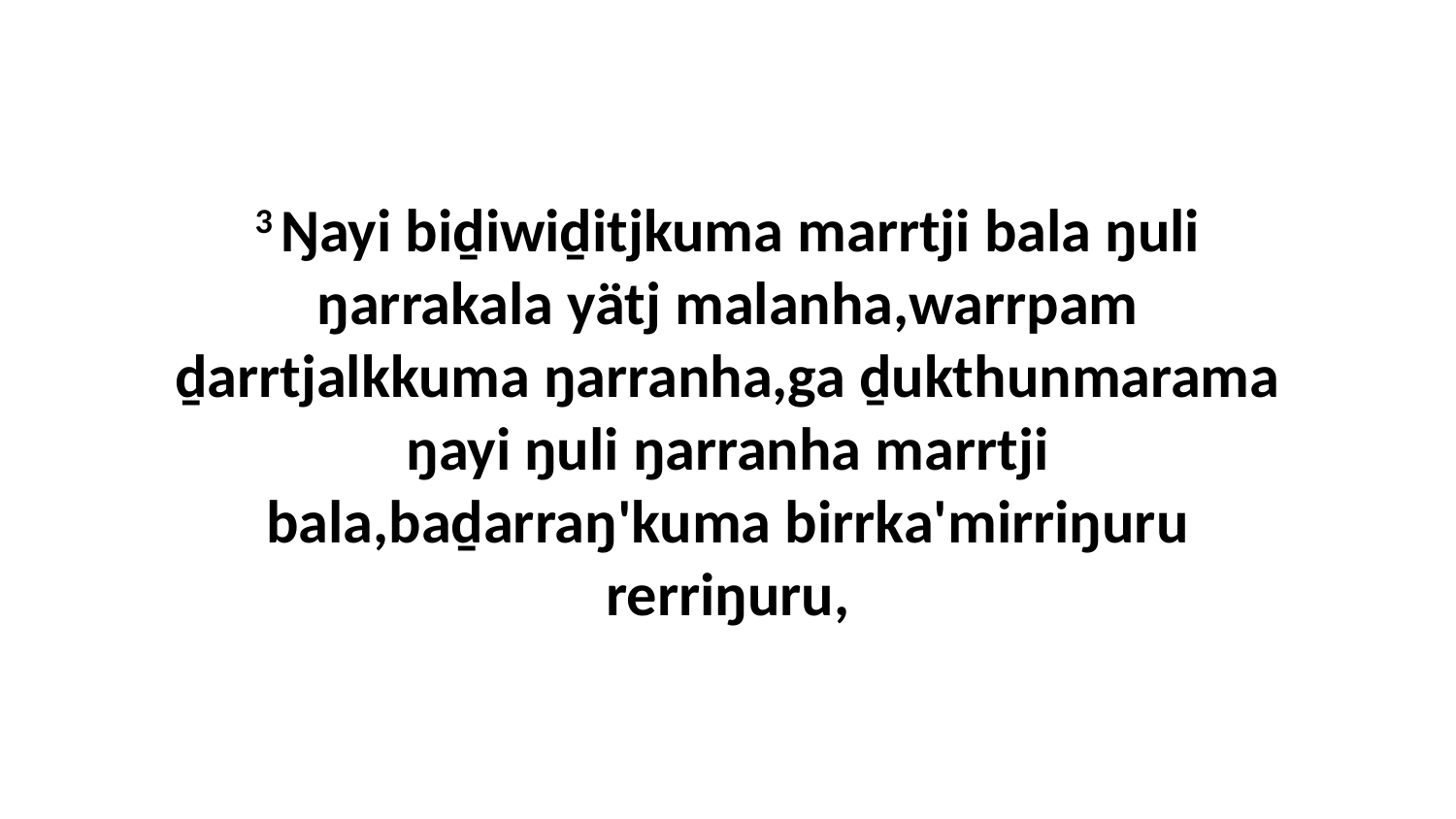

3 Ŋayi biḏiwiḏitjkuma marrtji bala ŋuli ŋarrakala yätj malanha,warrpam ḏarrtjalkkuma ŋarranha,ga ḏukthunmarama ŋayi ŋuli ŋarranha marrtji bala,baḏarraŋ'kuma birrka'mirriŋuru rerriŋuru,